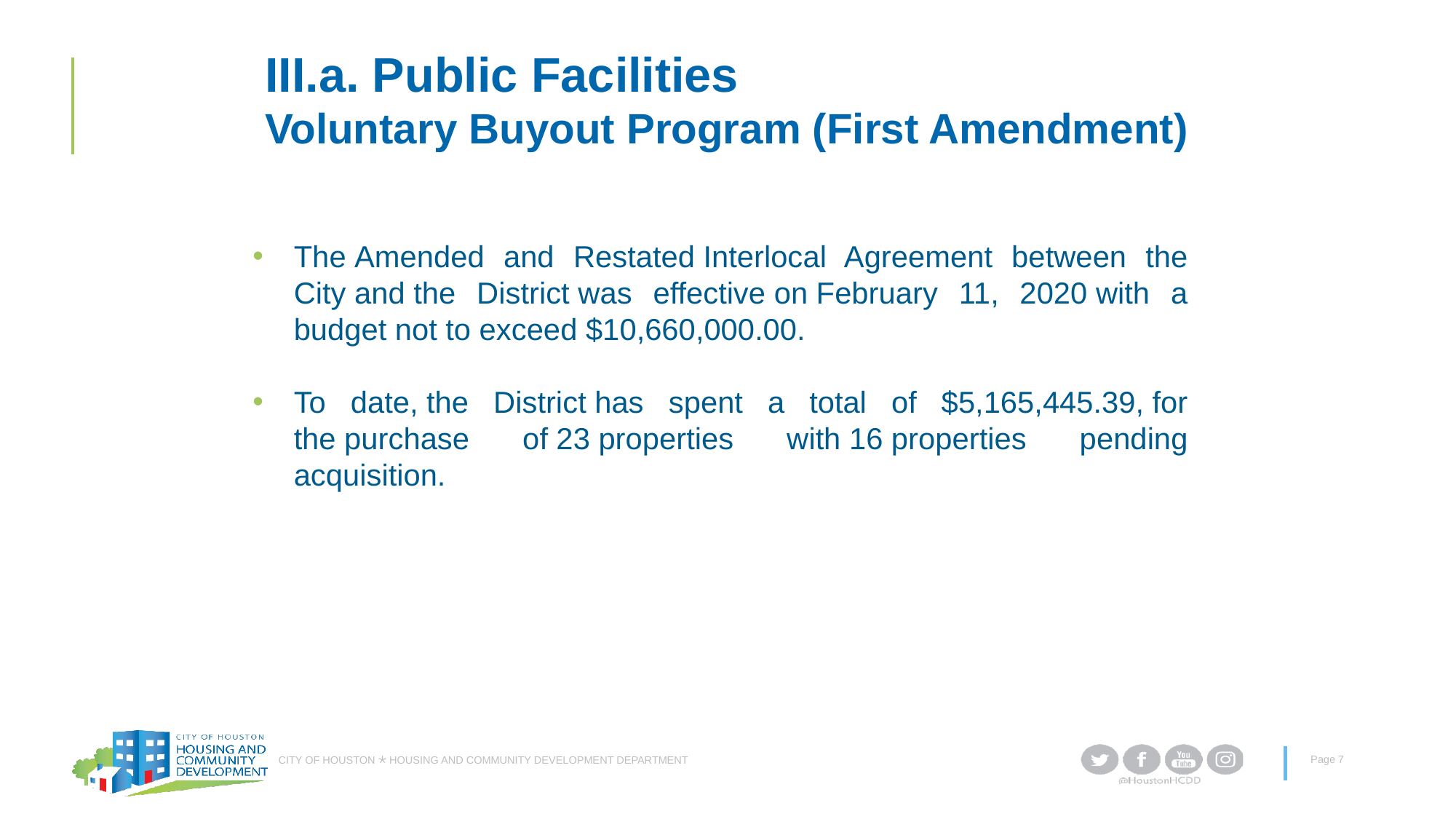

# III.a. Public Facilities  Voluntary Buyout Program (First Amendment)

The Amended and Restated Interlocal Agreement between the City and the District was effective on February 11, 2020 with a budget not to exceed $10,660,000.00.

To date, the District has spent a total of $5,165,445.39, for the purchase of 23 properties with 16 properties pending acquisition.